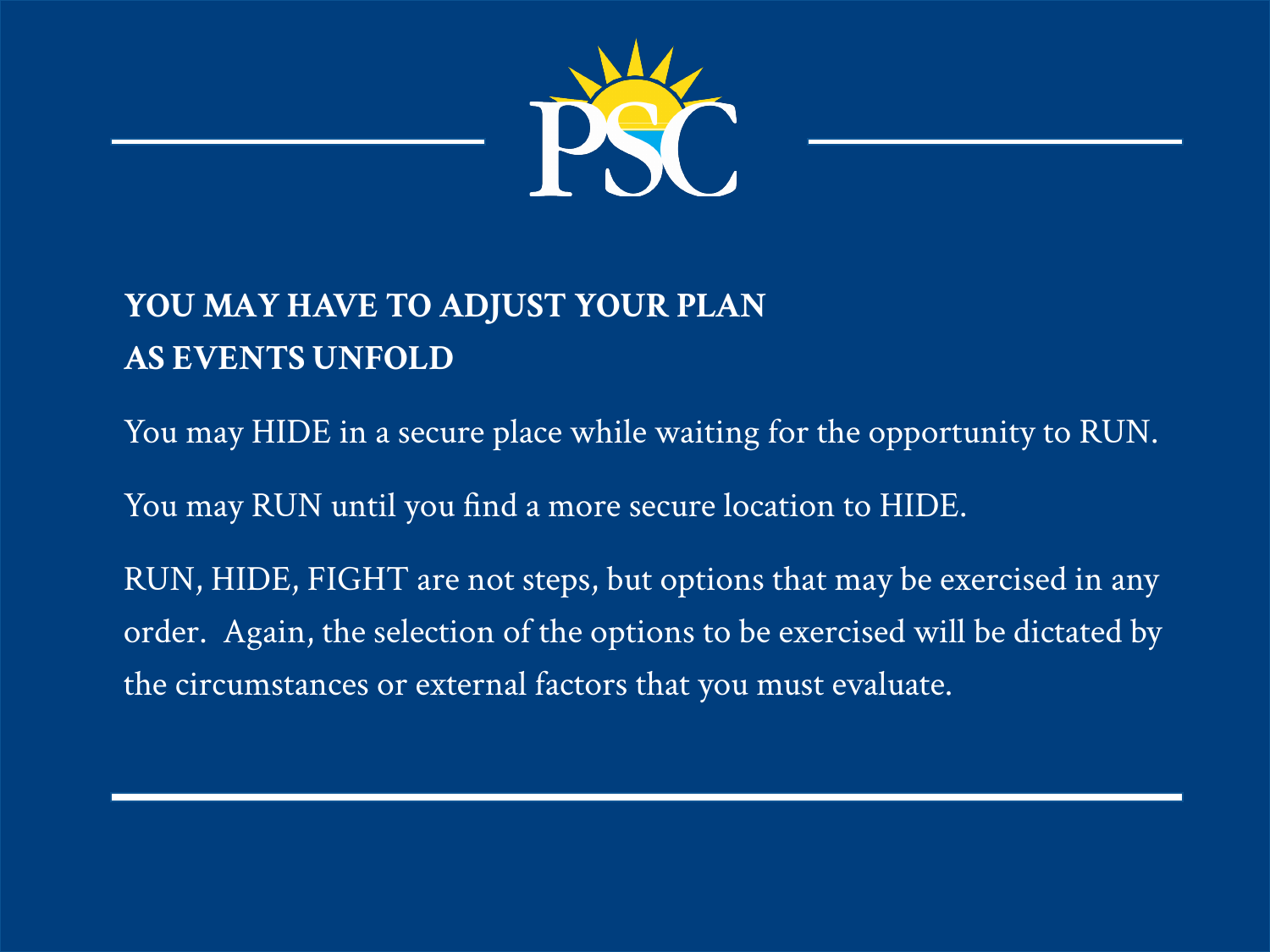

YOU MAY HAVE TO ADJUST YOUR PLAN
AS EVENTS UNFOLD
You may HIDE in a secure place while waiting for the opportunity to RUN.
You may RUN until you find a more secure location to HIDE.
RUN, HIDE, FIGHT are not steps, but options that may be exercised in any order.  Again, the selection of the options to be exercised will be dictated by the circumstances or external factors that you must evaluate.